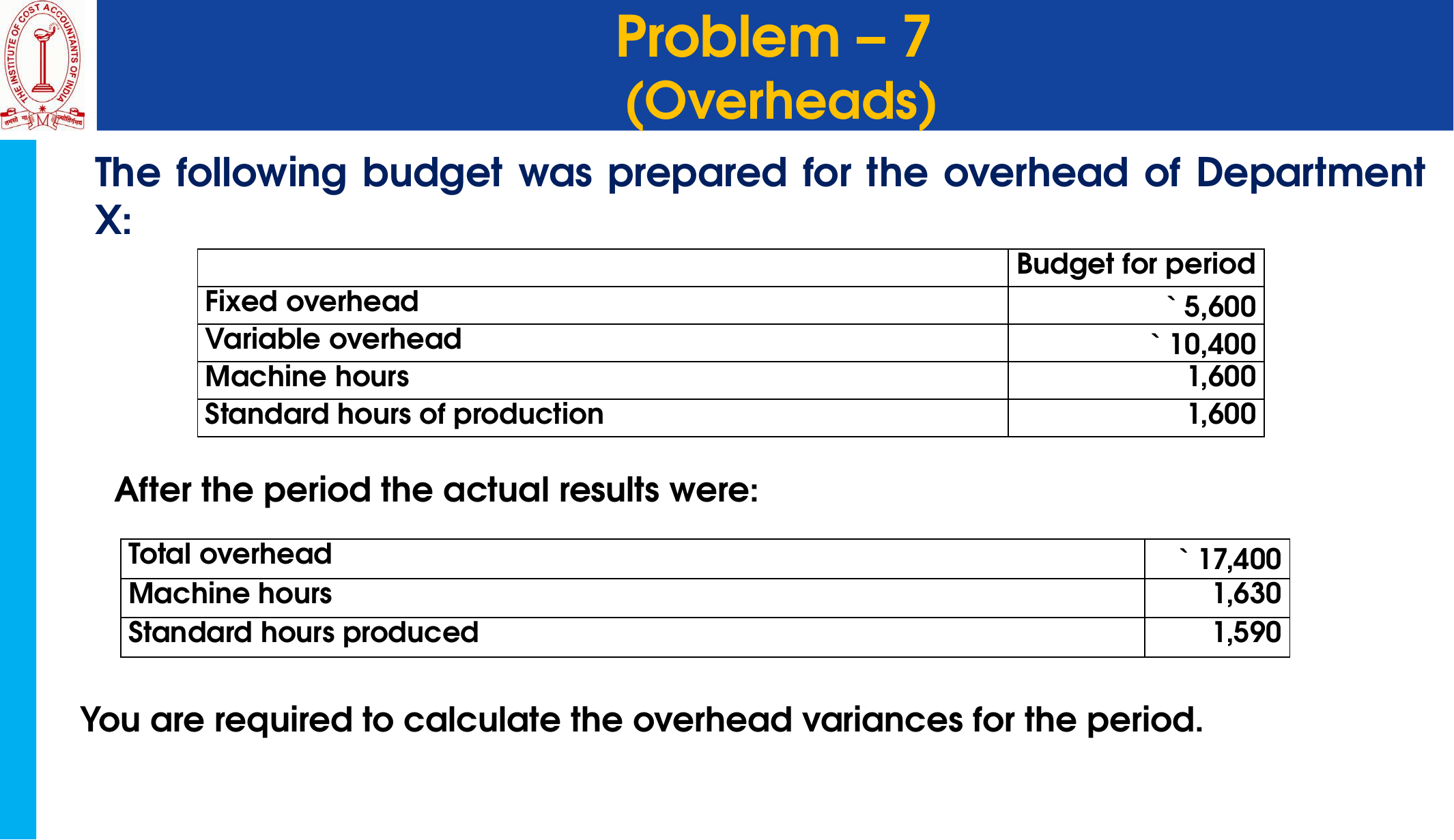

# Problem – 7 (Overheads)

The following budget was prepared for the overhead of Department X:
|  | Budget for period |
| --- | --- |
| Fixed overhead | ` 5,600 |
| Variable overhead | ` 10,400 |
| Machine hours | 1,600 |
| Standard hours of production | 1,600 |
After the period the actual results were:
| Total overhead | ` 17,400 |
| --- | --- |
| Machine hours | 1,630 |
| Standard hours produced | 1,590 |
You are required to calculate the overhead variances for the period.